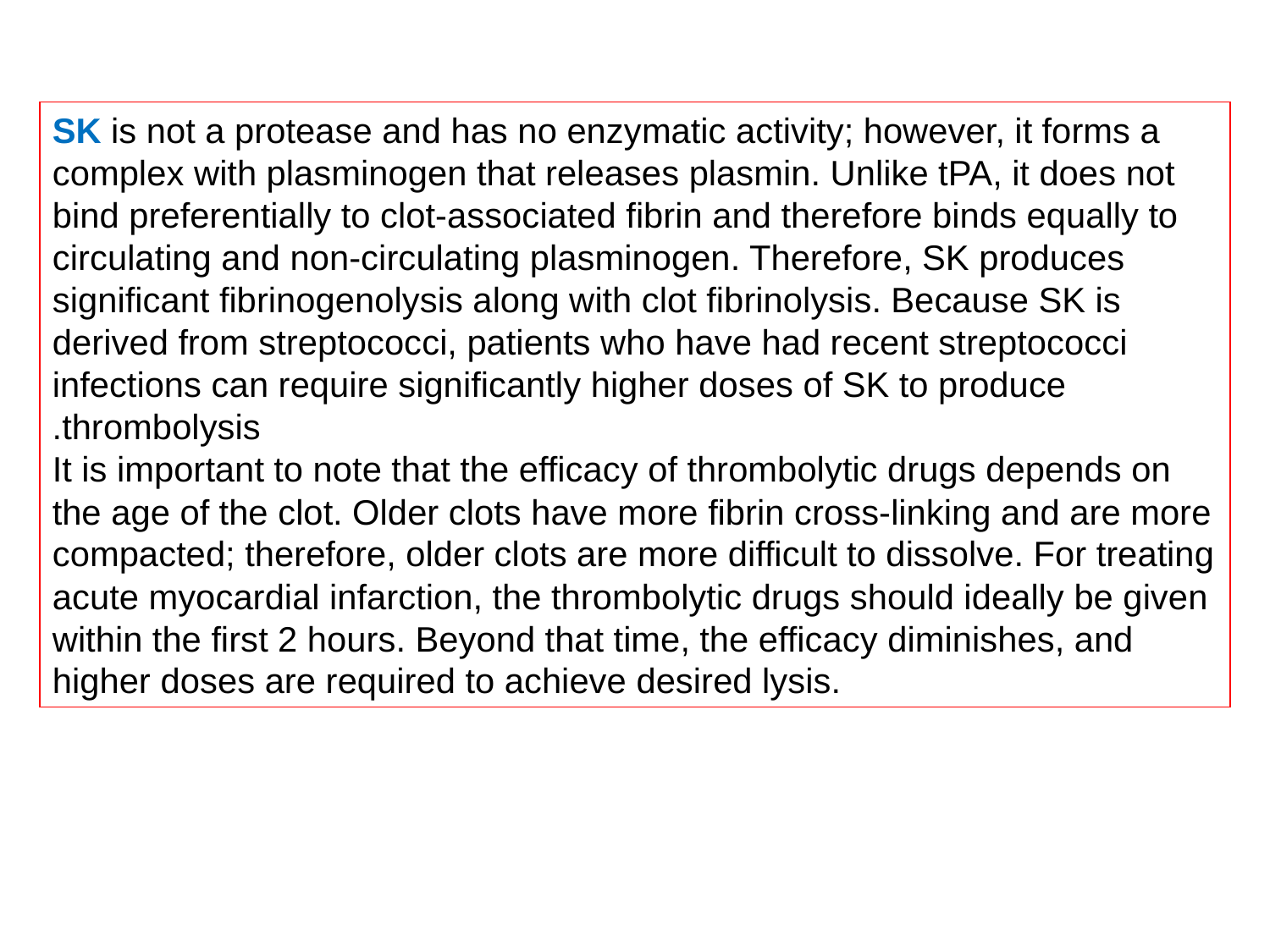

SK is not a protease and has no enzymatic activity; however, it forms a complex with plasminogen that releases plasmin. Unlike tPA, it does not bind preferentially to clot-associated fibrin and therefore binds equally to circulating and non-circulating plasminogen. Therefore, SK produces significant fibrinogenolysis along with clot fibrinolysis. Because SK is derived from streptococci, patients who have had recent streptococci infections can require significantly higher doses of SK to produce thrombolysis.
It is important to note that the efficacy of thrombolytic drugs depends on the age of the clot. Older clots have more fibrin cross-linking and are more compacted; therefore, older clots are more difficult to dissolve. For treating acute myocardial infarction, the thrombolytic drugs should ideally be given within the first 2 hours. Beyond that time, the efficacy diminishes, and higher doses are required to achieve desired lysis.